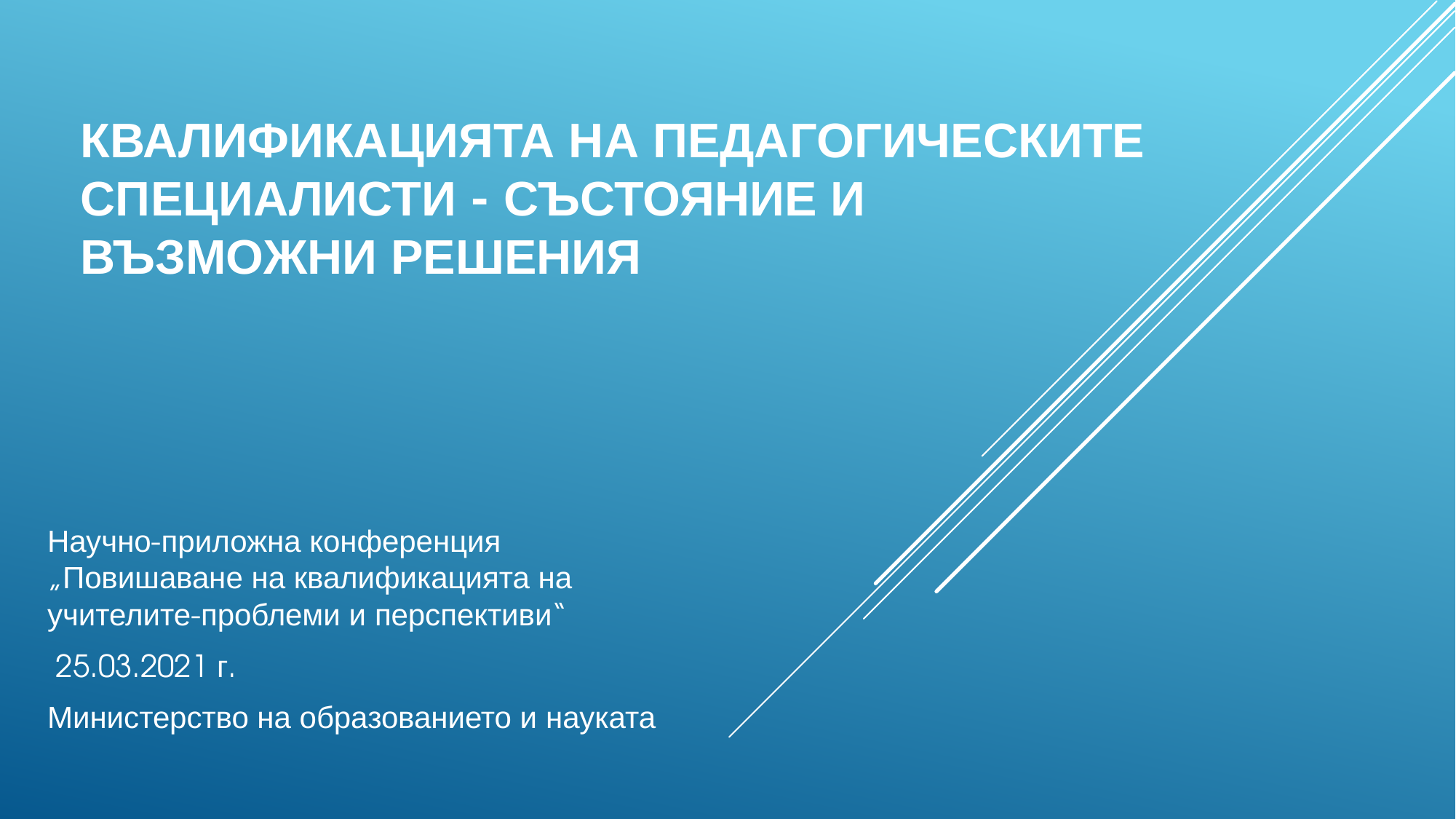

# Квалификацията на педагогическите специалисти - състояние и възможни решения
Научно-приложна конференция „Повишаване на квалификацията на учителите-проблеми и перспективи“
 25.03.2021 г.
Министерство на образованието и науката